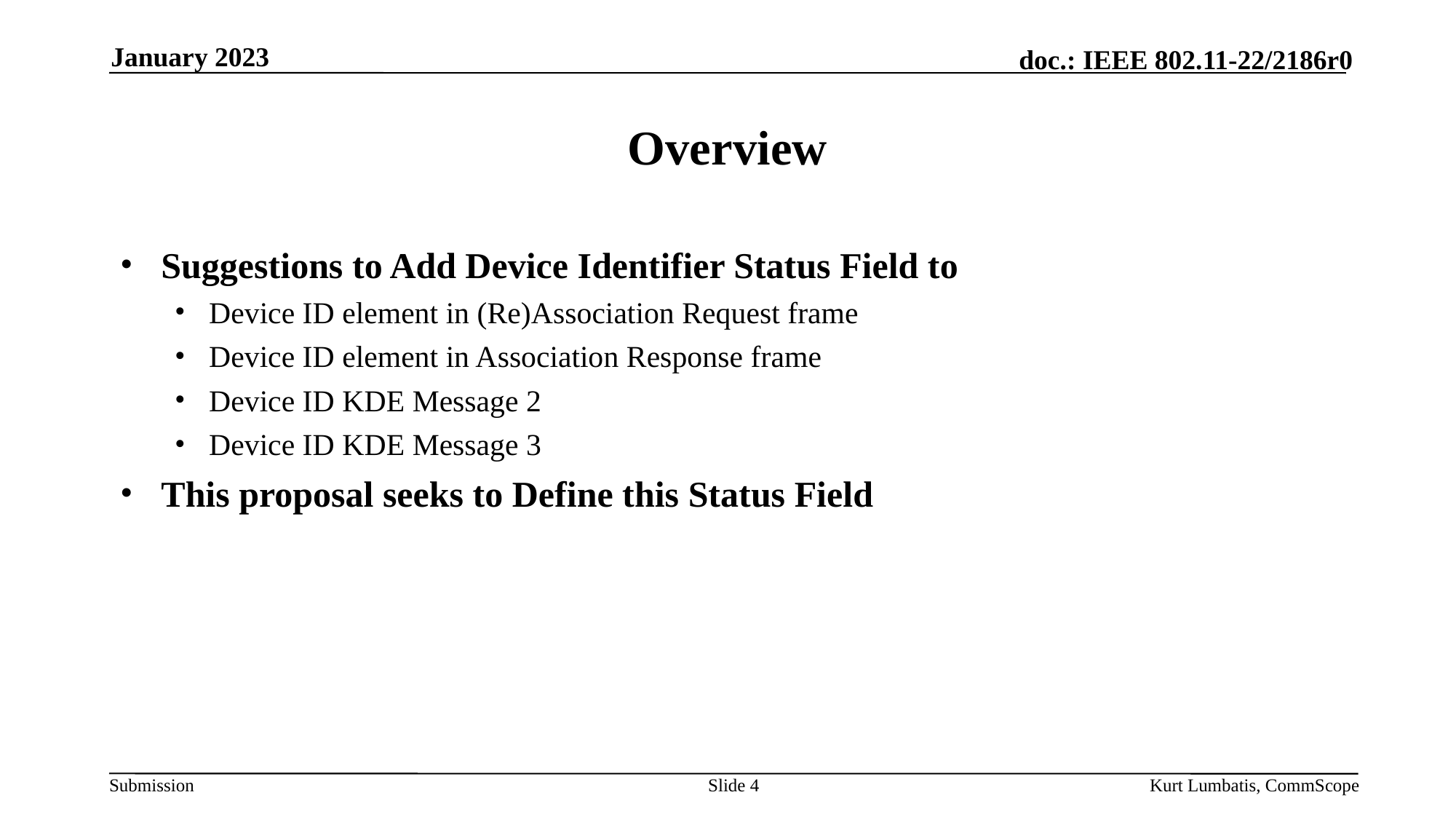

January 2023
# Overview
Suggestions to Add Device Identifier Status Field to
Device ID element in (Re)Association Request frame
Device ID element in Association Response frame
Device ID KDE Message 2
Device ID KDE Message 3
This proposal seeks to Define this Status Field
Slide 4
Kurt Lumbatis, CommScope